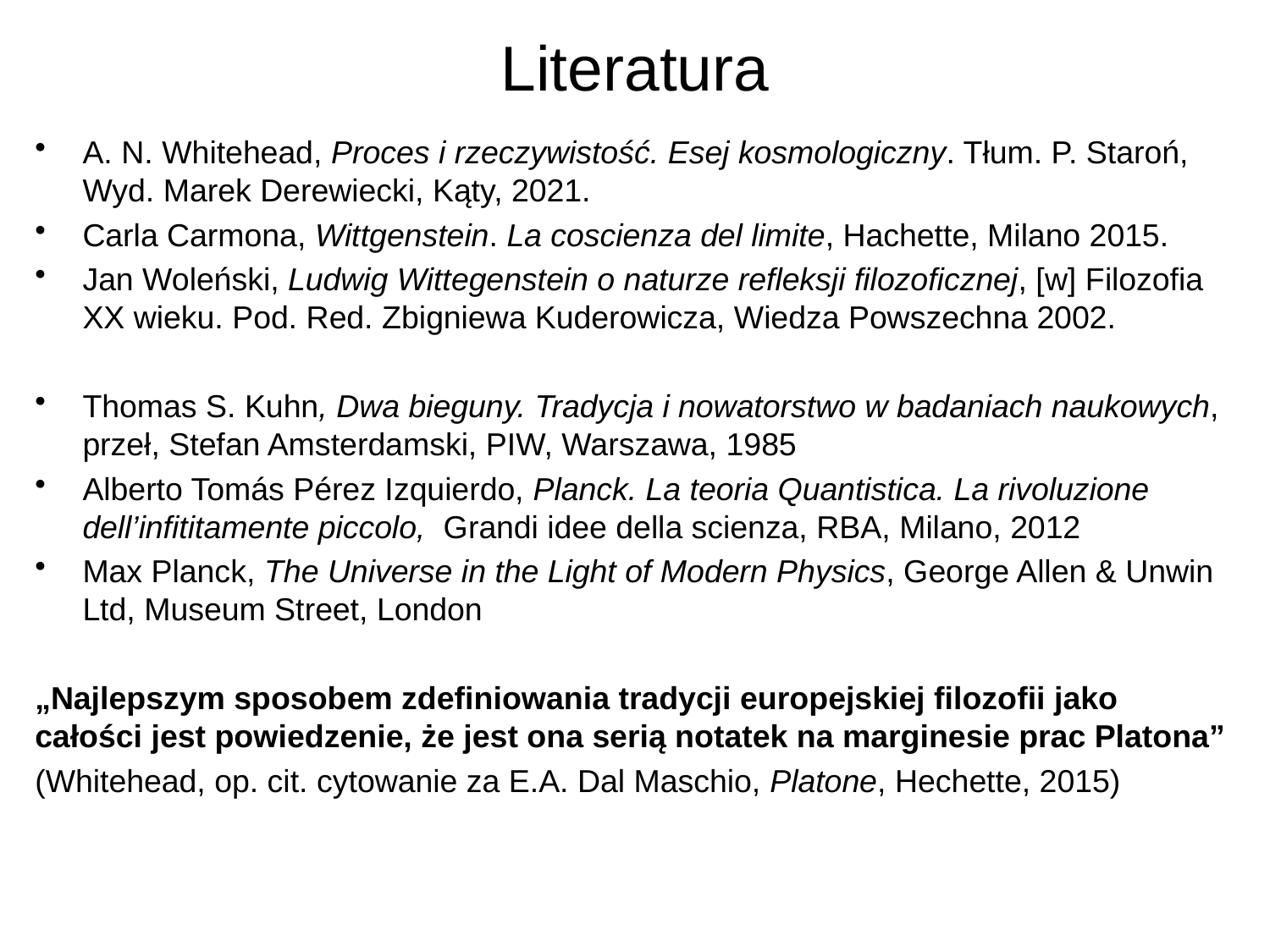

# Literatura
A. N. Whitehead, Proces i rzeczywistość. Esej kosmologiczny. Tłum. P. Staroń, Wyd. Marek Derewiecki, Kąty, 2021.
Carla Carmona, Wittgenstein. La coscienza del limite, Hachette, Milano 2015.
Jan Woleński, Ludwig Wittegenstein o naturze refleksji filozoficznej, [w] Filozofia XX wieku. Pod. Red. Zbigniewa Kuderowicza, Wiedza Powszechna 2002.

Thomas S. Kuhn, Dwa bieguny. Tradycja i nowatorstwo w badaniach naukowych, przeł, Stefan Amsterdamski, PIW, Warszawa, 1985
Alberto Tomás Pérez Izquierdo, Planck. La teoria Quantistica. La rivoluzione dell’infititamente piccolo,  Grandi idee della scienza, RBA, Milano, 2012
Max Planck, The Universe in the Light of Modern Physics, George Allen & Unwin Ltd, Museum Street, London

„Najlepszym sposobem zdefiniowania tradycji europejskiej filozofii jako całości jest powiedzenie, że jest ona serią notatek na marginesie prac Platona”
(Whitehead, op. cit. cytowanie za E.A. Dal Maschio, Platone, Hechette, 2015)